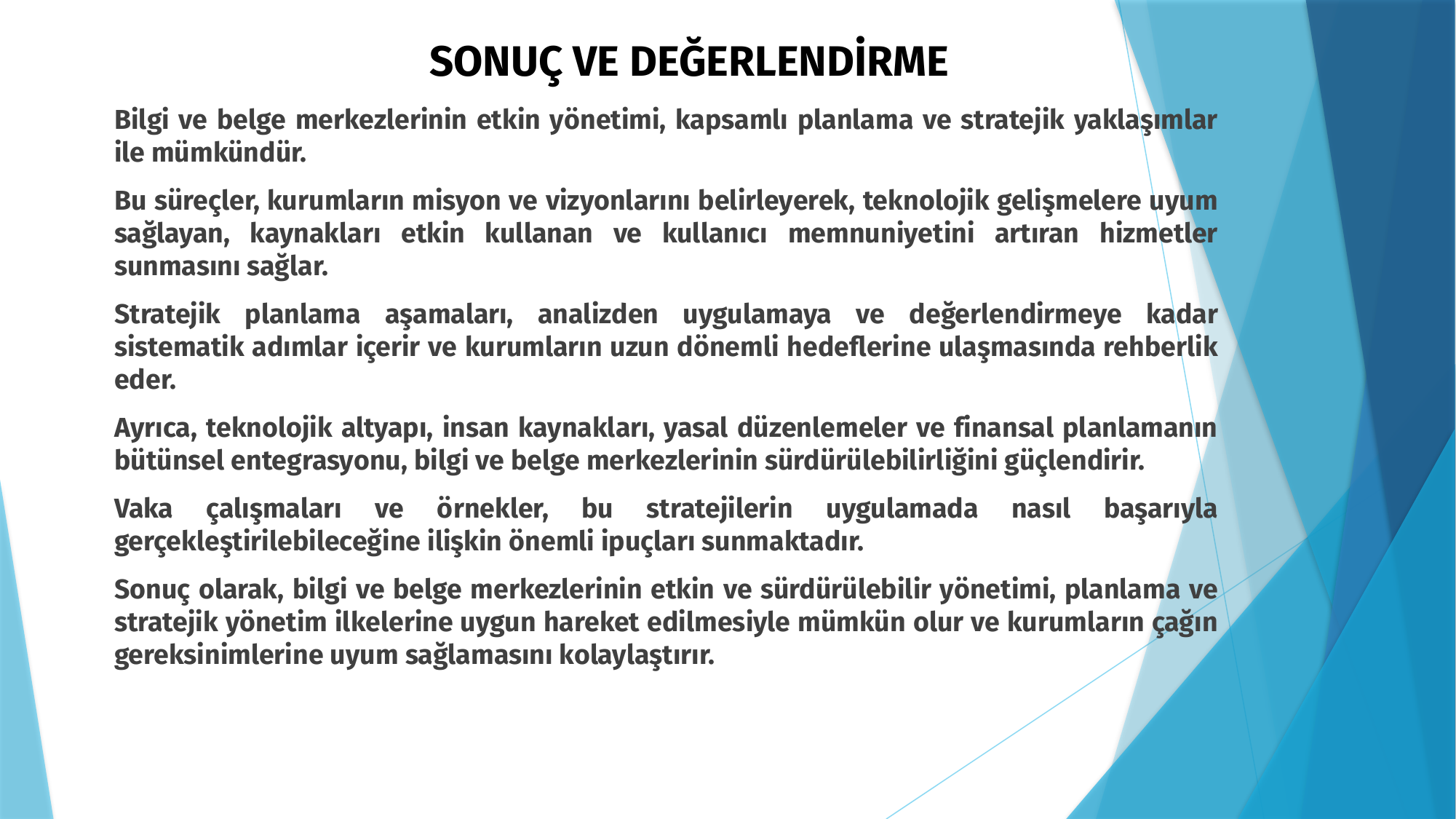

# SONUÇ VE DEĞERLENDİRME
Bilgi ve belge merkezlerinin etkin yönetimi, kapsamlı planlama ve stratejik yaklaşımlar ile mümkündür.
Bu süreçler, kurumların misyon ve vizyonlarını belirleyerek, teknolojik gelişmelere uyum sağlayan, kaynakları etkin kullanan ve kullanıcı memnuniyetini artıran hizmetler sunmasını sağlar.
Stratejik planlama aşamaları, analizden uygulamaya ve değerlendirmeye kadar sistematik adımlar içerir ve kurumların uzun dönemli hedeflerine ulaşmasında rehberlik eder.
Ayrıca, teknolojik altyapı, insan kaynakları, yasal düzenlemeler ve finansal planlamanın bütünsel entegrasyonu, bilgi ve belge merkezlerinin sürdürülebilirliğini güçlendirir.
Vaka çalışmaları ve örnekler, bu stratejilerin uygulamada nasıl başarıyla gerçekleştirilebileceğine ilişkin önemli ipuçları sunmaktadır.
Sonuç olarak, bilgi ve belge merkezlerinin etkin ve sürdürülebilir yönetimi, planlama ve stratejik yönetim ilkelerine uygun hareket edilmesiyle mümkün olur ve kurumların çağın gereksinimlerine uyum sağlamasını kolaylaştırır.